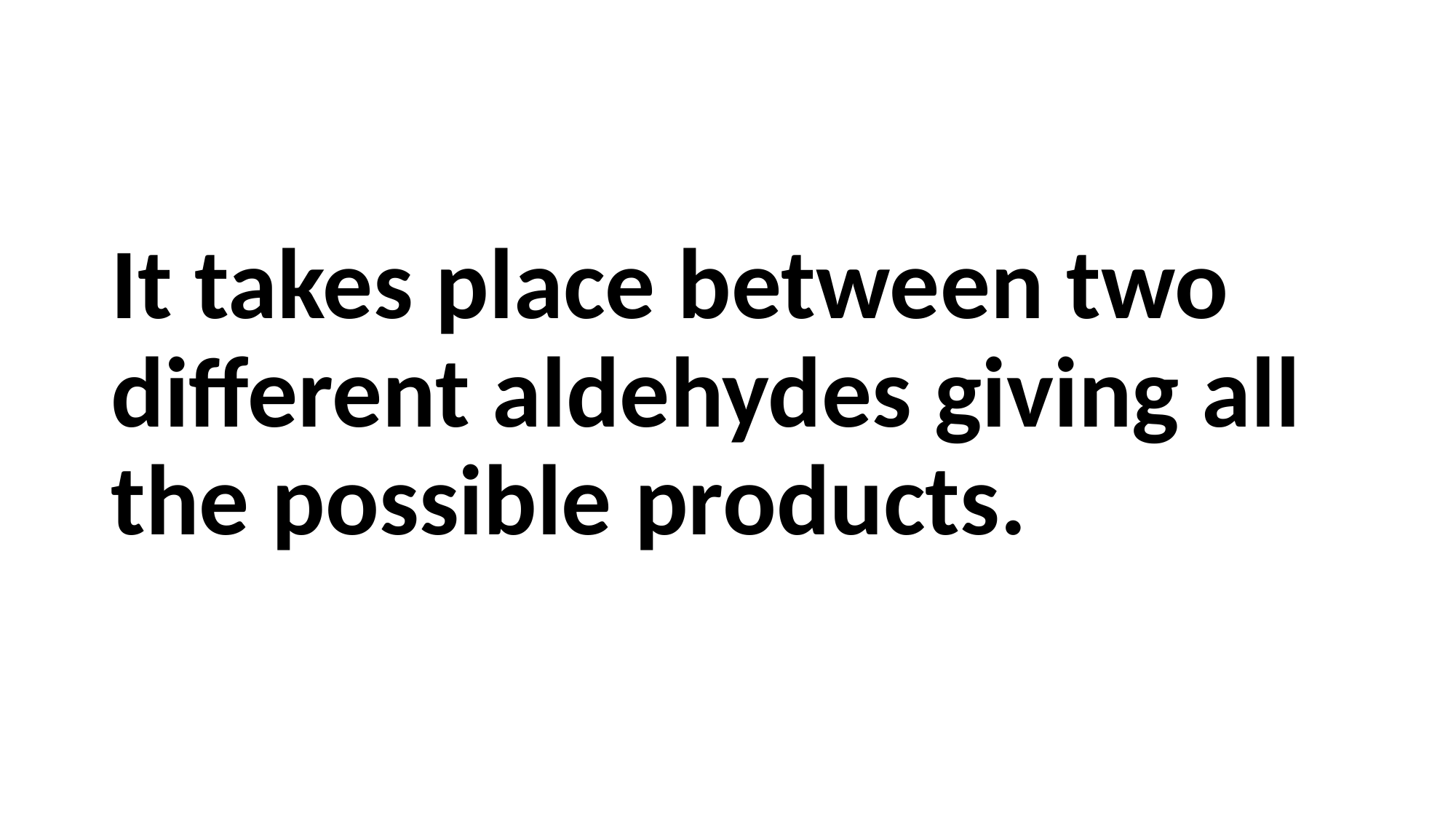

It takes place between two different aldehydes giving all the possible products.